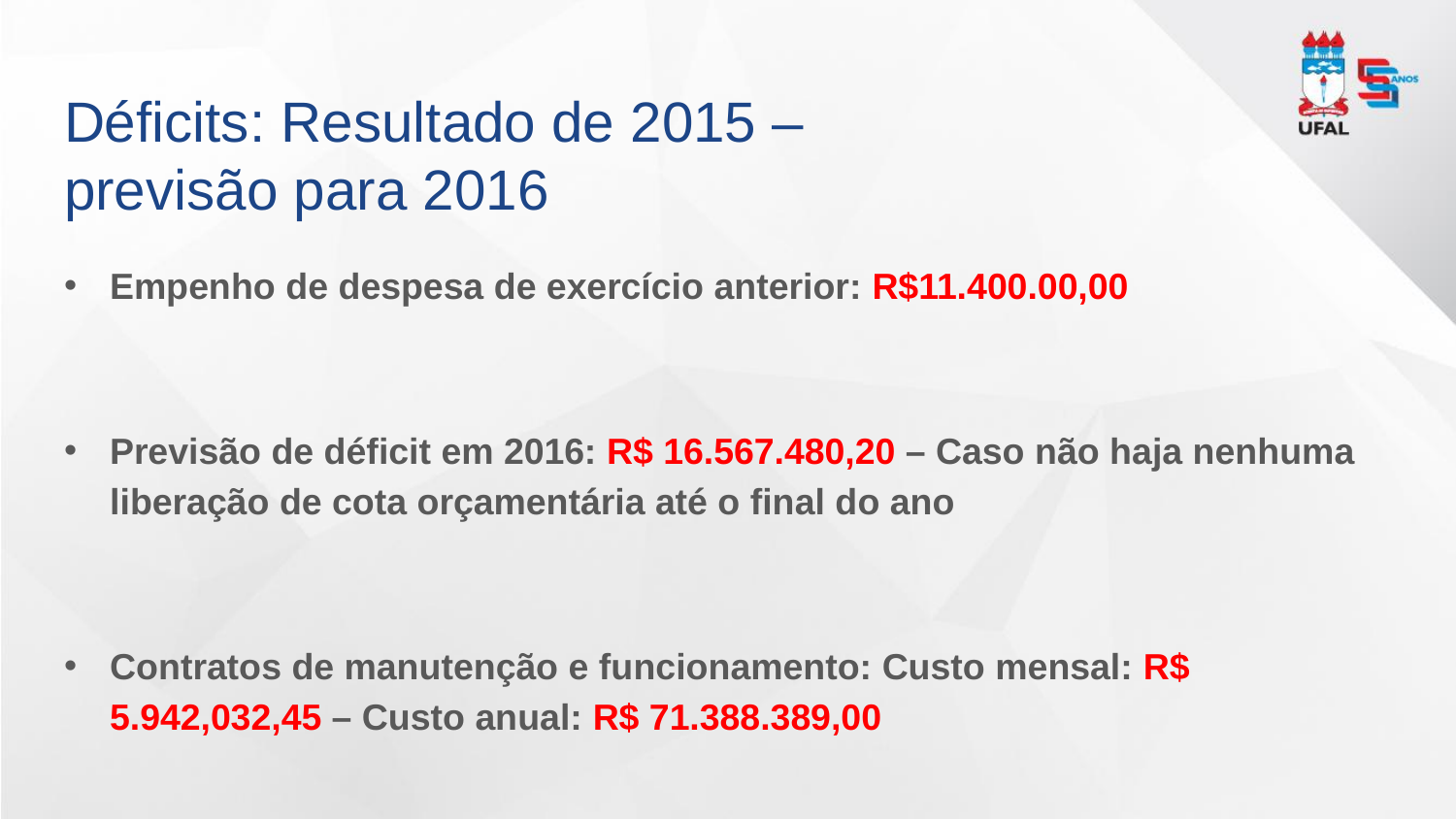

# Déficits: Resultado de 2015 – previsão para 2016
Empenho de despesa de exercício anterior: R$11.400.00,00

Previsão de déficit em 2016: R$ 16.567.480,20 – Caso não haja nenhuma liberação de cota orçamentária até o final do ano

Contratos de manutenção e funcionamento: Custo mensal: R$ 5.942,032,45 – Custo anual: R$ 71.388.389,00